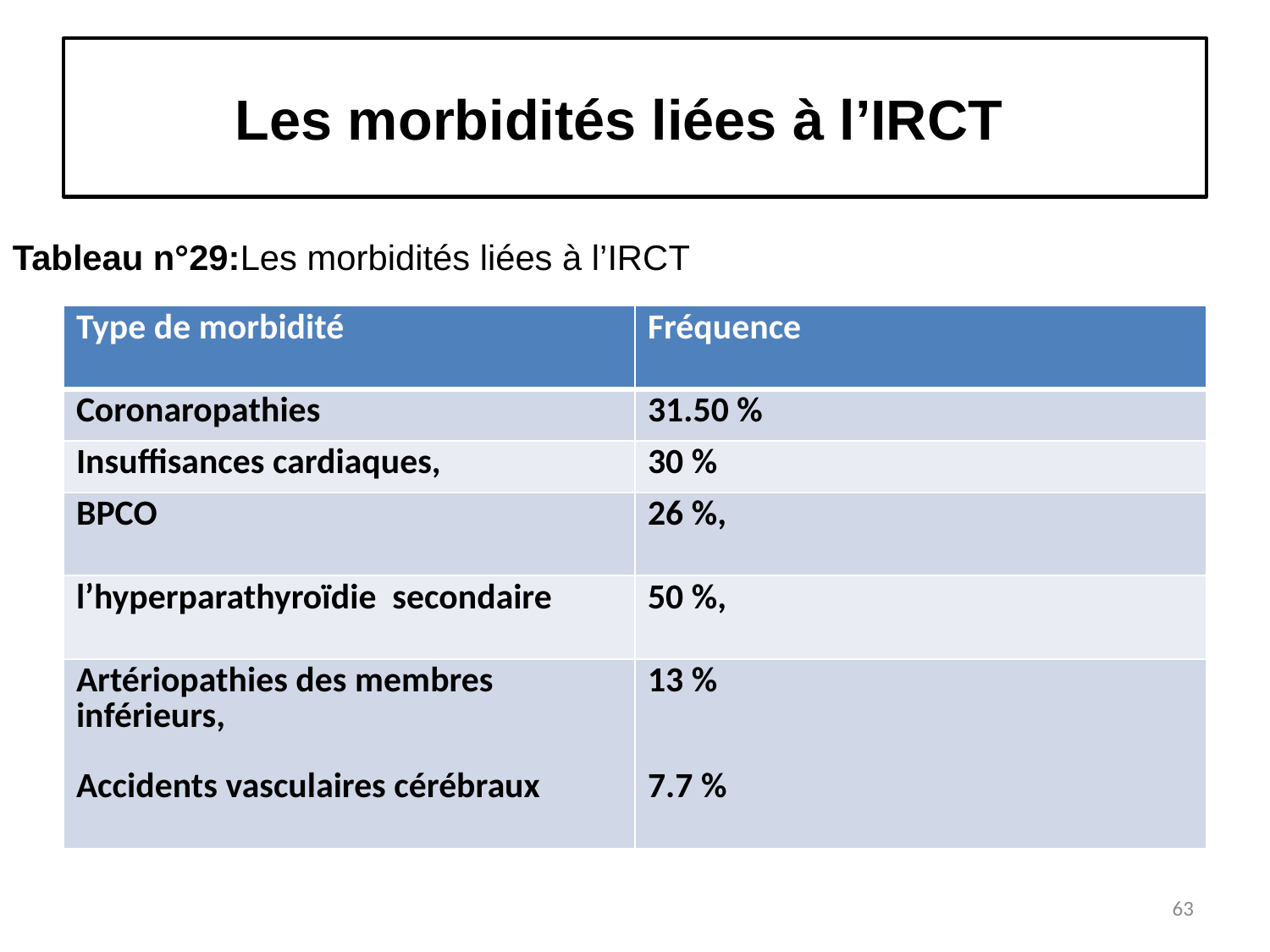

# Les morbidités liées à l’IRCT
Tableau n°29:Les morbidités liées à l’IRCT

| Type de morbidité | Fréquence |
| --- | --- |
| Coronaropathies | 31.50 % |
| Insuffisances cardiaques, | 30 % |
| BPCO | 26 %, |
| l’hyperparathyroïdie secondaire | 50 %, |
| Artériopathies des membres inférieurs, Accidents vasculaires cérébraux | 13 % 7.7 % |
63